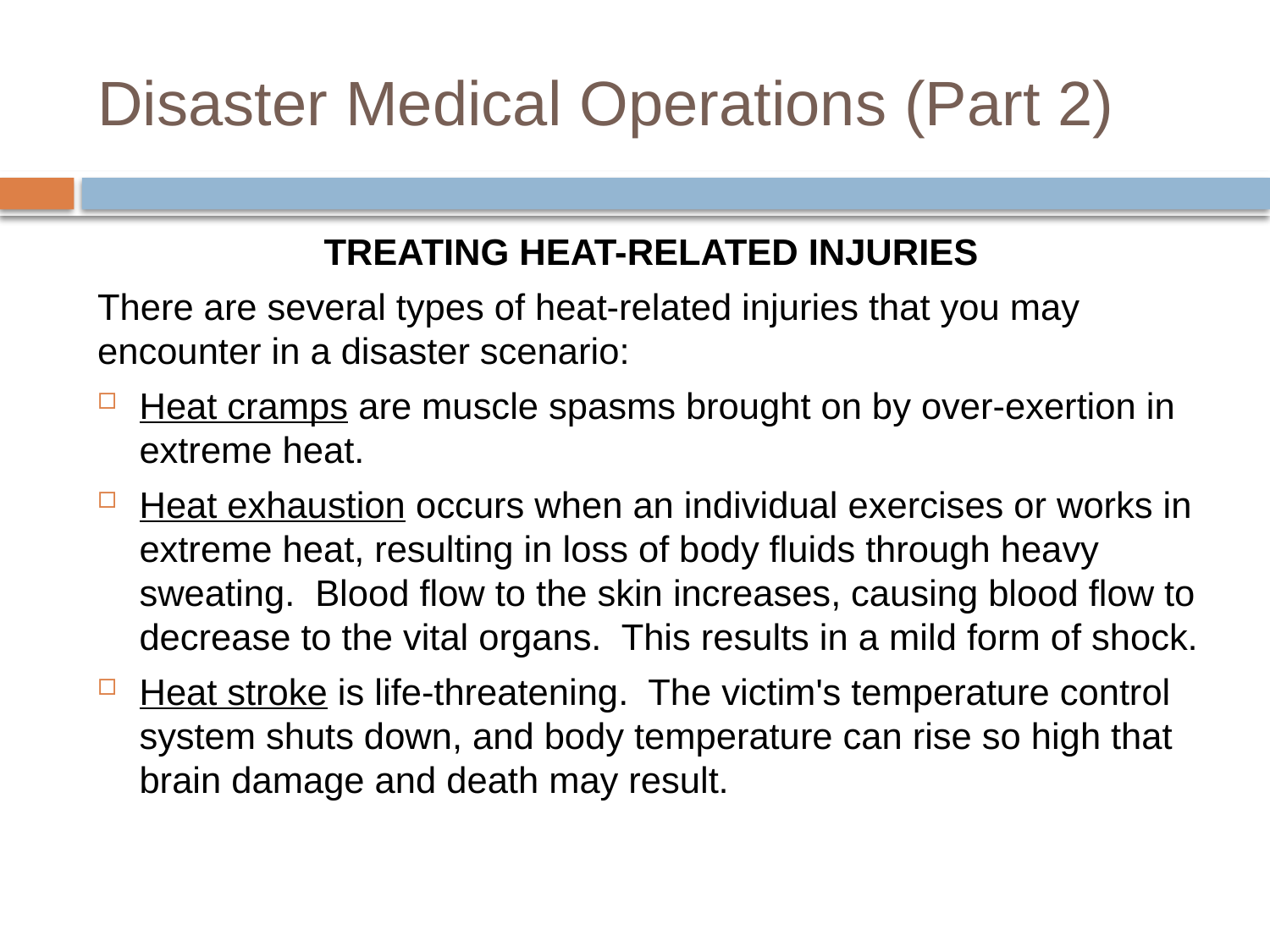

# Disaster Medical Operations (Part 2)
Treating Heat-Related Injuries
There are several types of heat-related injuries that you may encounter in a disaster scenario:
Heat cramps are muscle spasms brought on by over-exertion in extreme heat.
Heat exhaustion occurs when an individual exercises or works in extreme heat, resulting in loss of body fluids through heavy sweating.  Blood flow to the skin increases, causing blood flow to decrease to the vital organs.  This results in a mild form of shock.
Heat stroke is life-threatening.  The victim's temperature control system shuts down, and body temperature can rise so high that brain damage and death may result.